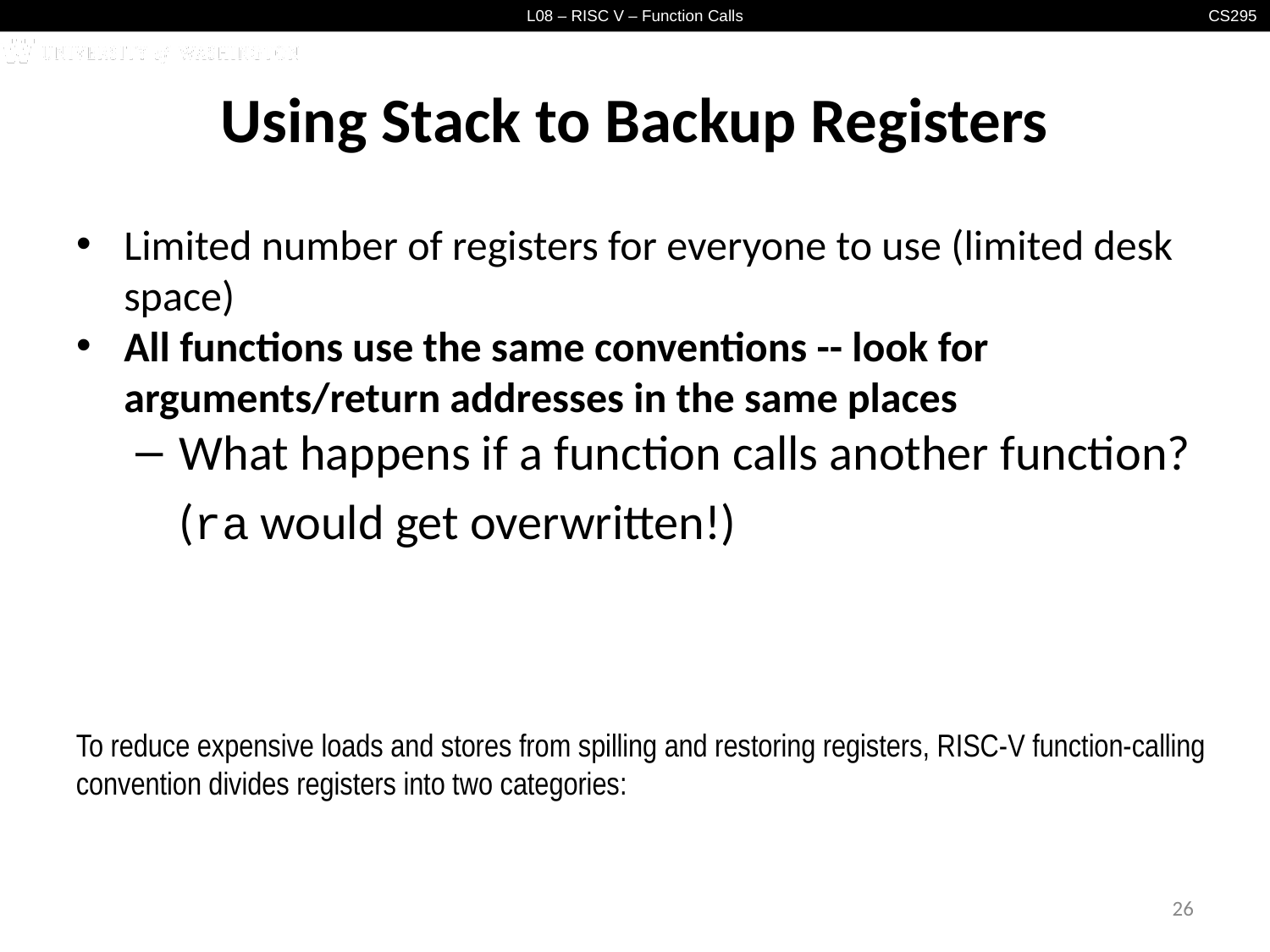

# Using Stack to Backup Registers
Limited number of registers for everyone to use (limited desk space)
All functions use the same conventions -- look for arguments/return addresses in the same places
What happens if a function calls another function?
	(ra would get overwritten!)
To reduce expensive loads and stores from spilling and restoring registers, RISC-V function-calling convention divides registers into two categories:

26